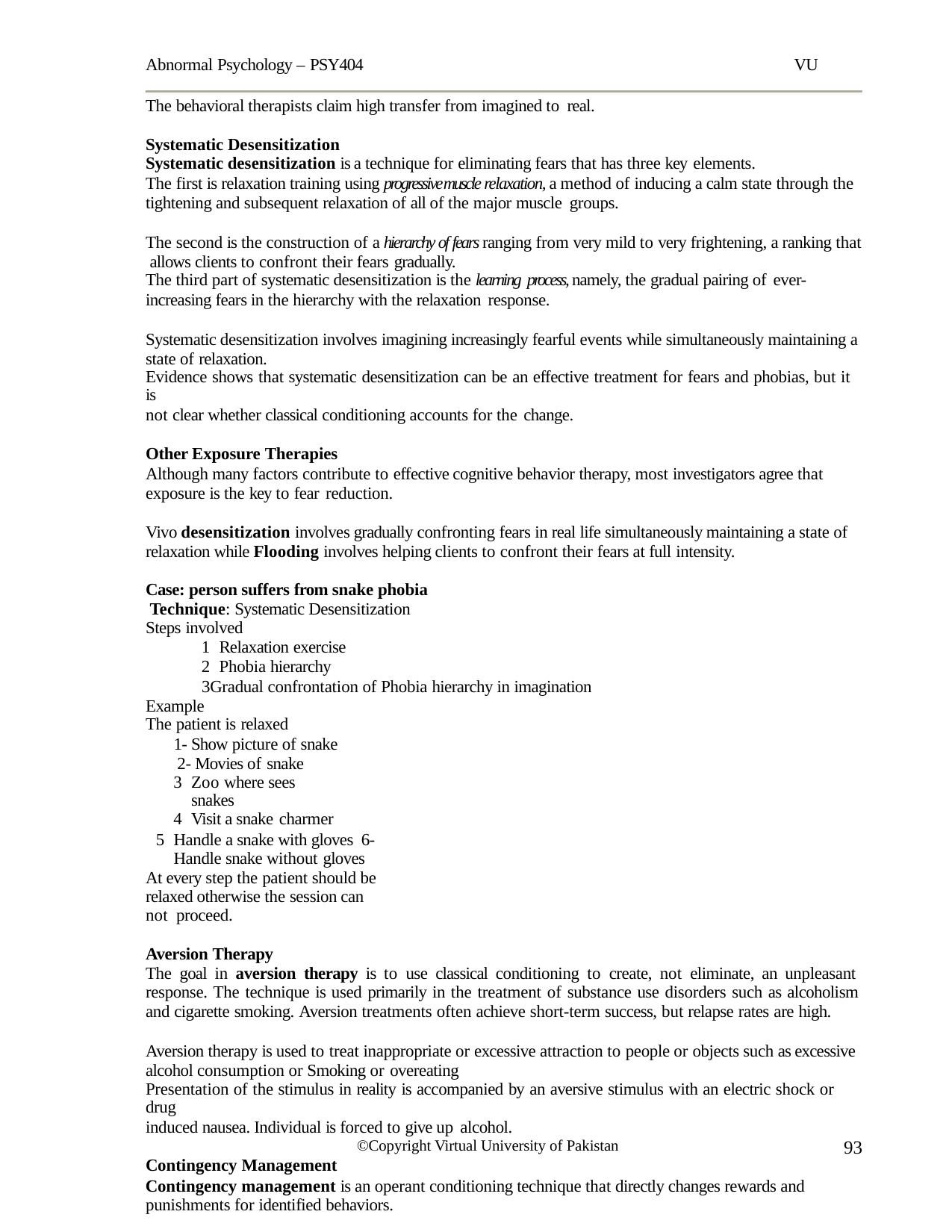

Abnormal Psychology – PSY404
VU

The behavioral therapists claim high transfer from imagined to real.

Systematic Desensitization
Systematic desensitization is a technique for eliminating fears that has three key elements.
The first is relaxation training using progressive muscle relaxation, a method of inducing a calm state through the  tightening and subsequent relaxation of all of the major muscle groups.

The second is the construction of a hierarchy of fears ranging from very mild to very frightening, a ranking that  allows clients to confront their fears gradually.
The third part of systematic desensitization is the learning process, namely, the gradual pairing of ever-
increasing fears in the hierarchy with the relaxation response.

Systematic desensitization involves imagining increasingly fearful events while simultaneously maintaining a  state of relaxation.
Evidence shows that systematic desensitization can be an effective treatment for fears and phobias, but it is
not clear whether classical conditioning accounts for the change.

Other Exposure Therapies
Although many factors contribute to effective cognitive behavior therapy, most investigators agree that  exposure is the key to fear reduction.

Vivo desensitization involves gradually confronting fears in real life simultaneously maintaining a state of  relaxation while Flooding involves helping clients to confront their fears at full intensity.

Case: person suffers from snake phobia  Technique: Systematic Desensitization  Steps involved
Relaxation exercise
Phobia hierarchy
Gradual confrontation of Phobia hierarchy in imagination  Example
The patient is relaxed
1- Show picture of snake  2- Movies of snake
Zoo where sees snakes
Visit a snake charmer
Handle a snake with gloves  6- Handle snake without gloves
At every step the patient should be relaxed otherwise the session can not proceed.

Aversion Therapy
The goal in aversion therapy is to use classical conditioning to create, not eliminate, an unpleasant  response. The technique is used primarily in the treatment of substance use disorders such as alcoholism  and cigarette smoking. Aversion treatments often achieve short-term success, but relapse rates are high.

Aversion therapy is used to treat inappropriate or excessive attraction to people or objects such as excessive  alcohol consumption or Smoking or overeating
Presentation of the stimulus in reality is accompanied by an aversive stimulus with an electric shock or drug
induced nausea. Individual is forced to give up alcohol.

Contingency Management
Contingency management is an operant conditioning technique that directly changes rewards and  punishments for identified behaviors.
93
©Copyright Virtual University of Pakistan